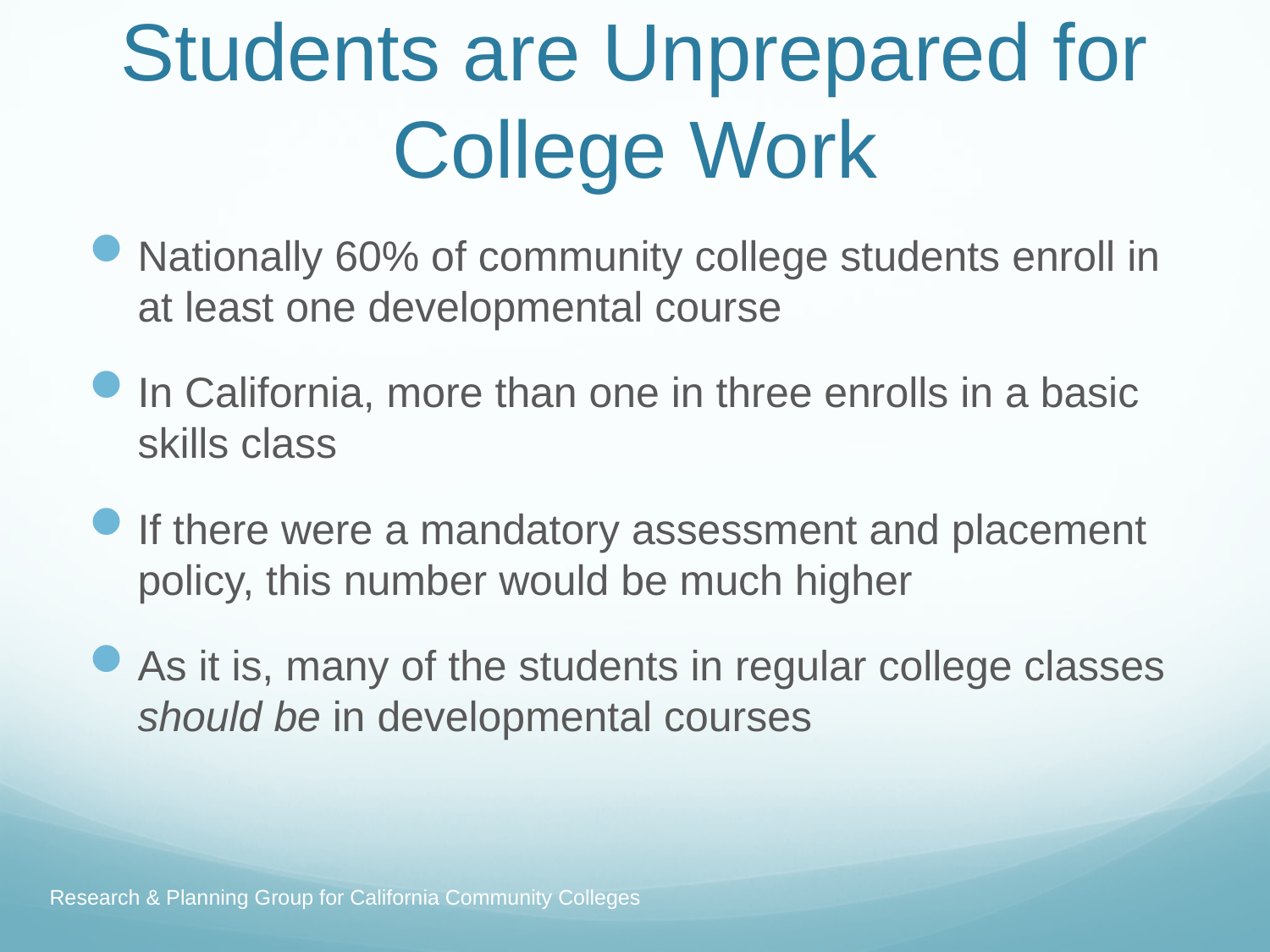

# Students are Unprepared for College Work
Nationally 60% of community college students enroll in at least one developmental course
In California, more than one in three enrolls in a basic skills class
If there were a mandatory assessment and placement policy, this number would be much higher
As it is, many of the students in regular college classes should be in developmental courses
Research & Planning Group for California Community Colleges